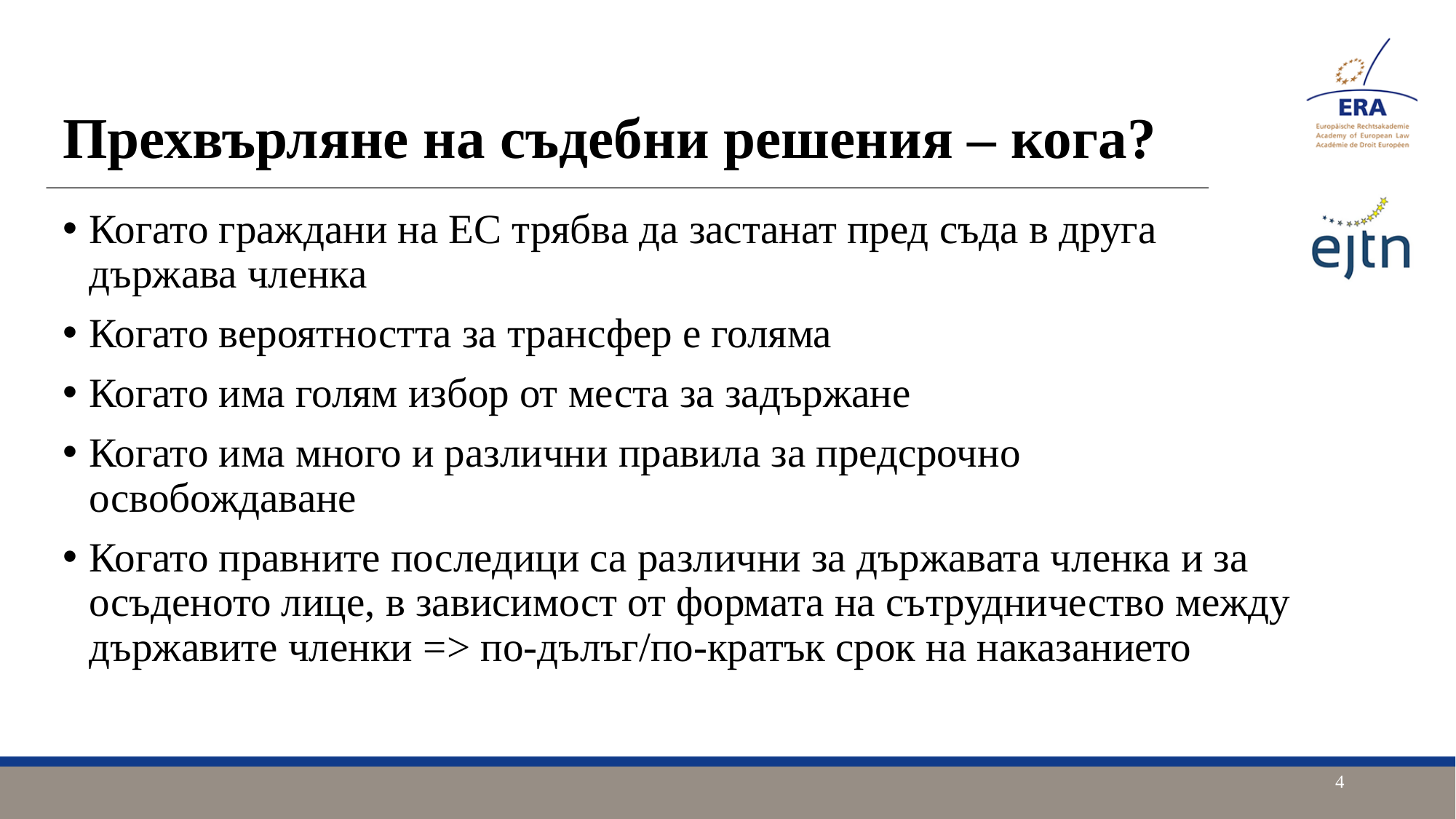

Прехвърляне на съдебни решения – кога?
Когато граждани на ЕС трябва да застанат пред съда в друга държава членка
Когато вероятността за трансфер е голяма
Когато има голям избор от места за задържане
Когато има много и различни правила за предсрочно освобождаване
Когато правните последици са различни за държавата членка и за осъденото лице, в зависимост от формата на сътрудничество между държавите членки => по-дълъг/по-кратък срок на наказанието
4